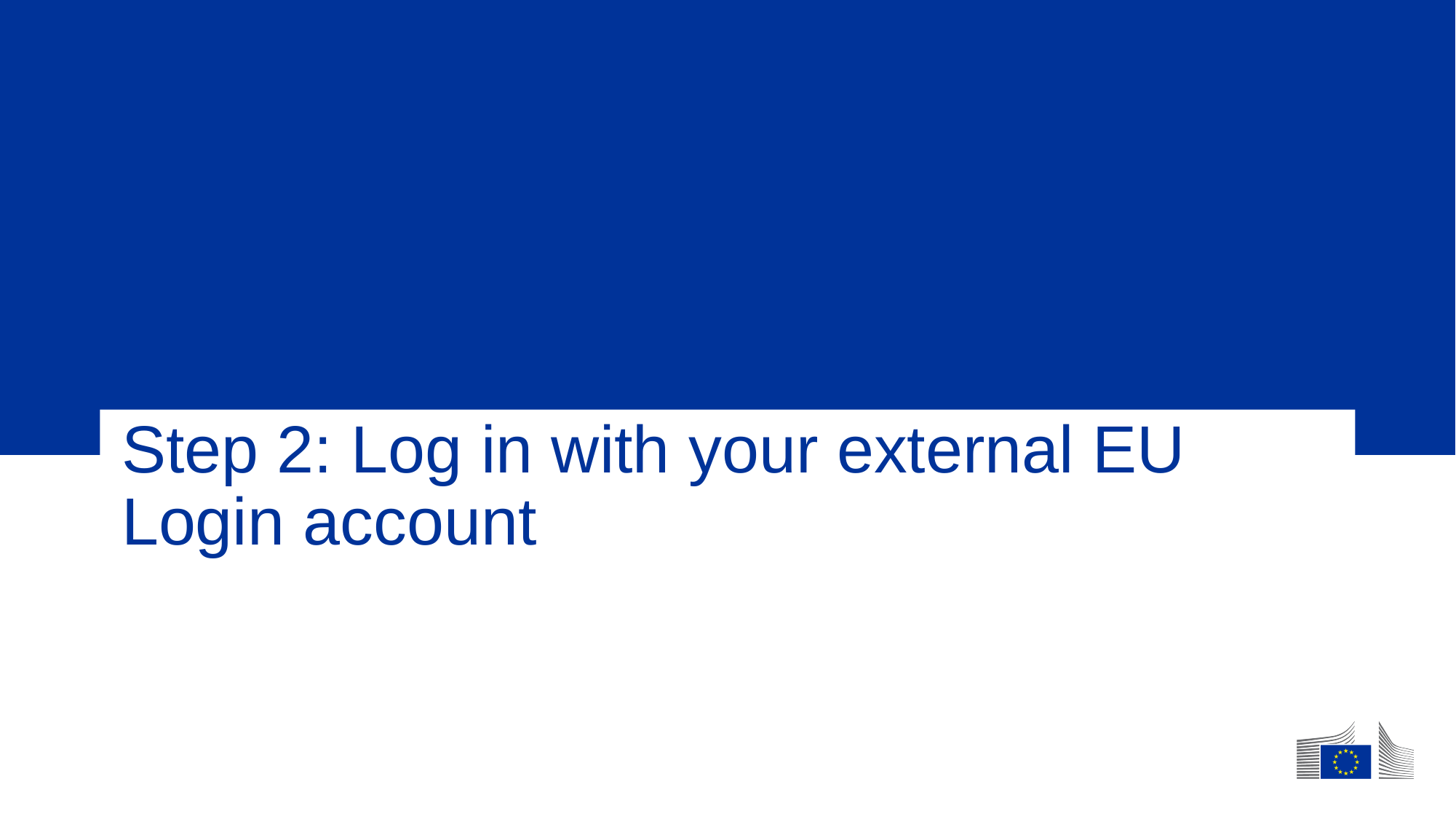

# Step 2: Log in with your external EU Login account